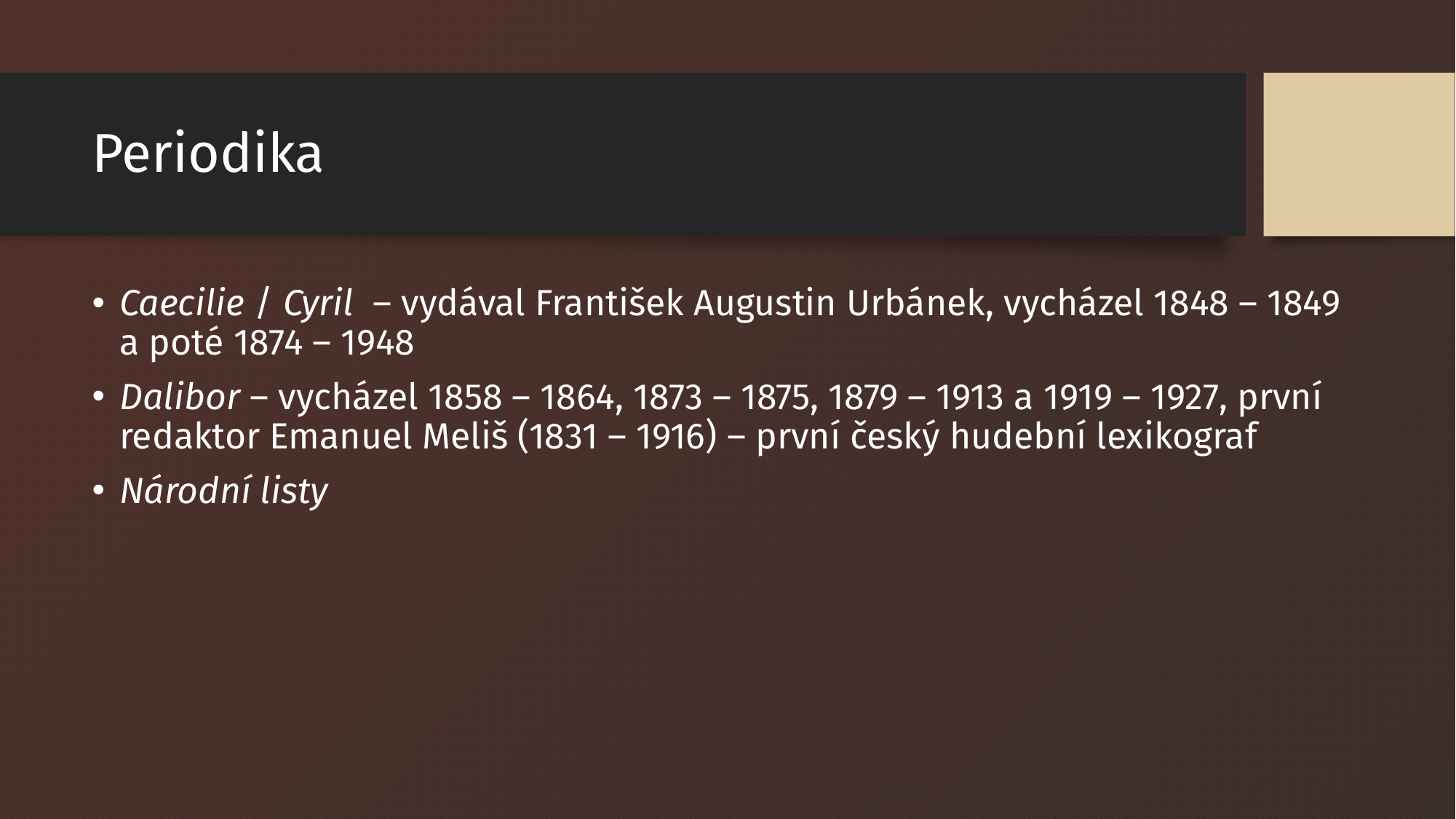

# Periodika
Caecilie / Cyril  – vydával František Augustin Urbánek, vycházel 1848 – 1849 a poté 1874 – 1948
Dalibor – vycházel 1858 – 1864, 1873 – 1875, 1879 – 1913 a 1919 – 1927, první redaktor Emanuel Meliš (1831 – 1916) – první český hudební lexikograf
Národní listy